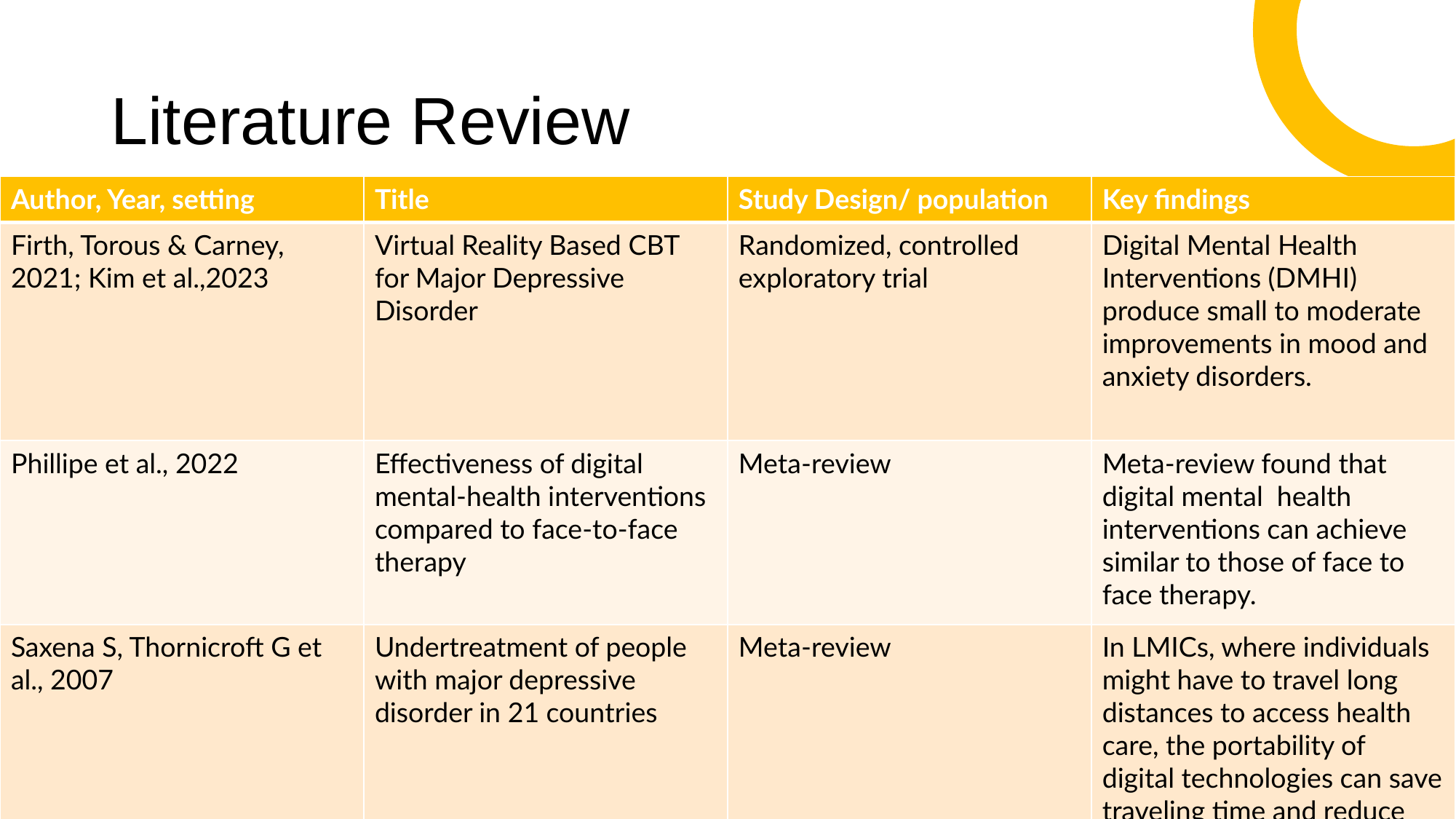

Literature Review
| Author, Year, setting | Title | Study Design/ population | Key findings |
| --- | --- | --- | --- |
| Firth, Torous & Carney, 2021; Kim et al.,2023 | Virtual Reality Based CBT for Major Depressive Disorder | Randomized, controlled exploratory trial | Digital Mental Health Interventions (DMHI) produce small to moderate improvements in mood and anxiety disorders. |
| Phillipe et al., 2022 | Effectiveness of digital mental-health interventions compared to face-to-face therapy | Meta-review | Meta-review found that digital mental health interventions can achieve similar to those of face to face therapy. |
| Saxena S, Thornicroft G et al., 2007 | Undertreatment of people with major depressive disorder in 21 countries | Meta-review | In LMICs, where individuals might have to travel long distances to access health care, the portability of digital technologies can save traveling time and reduce expenses. They may also help reduce the pressure on already overstretched health care systems |